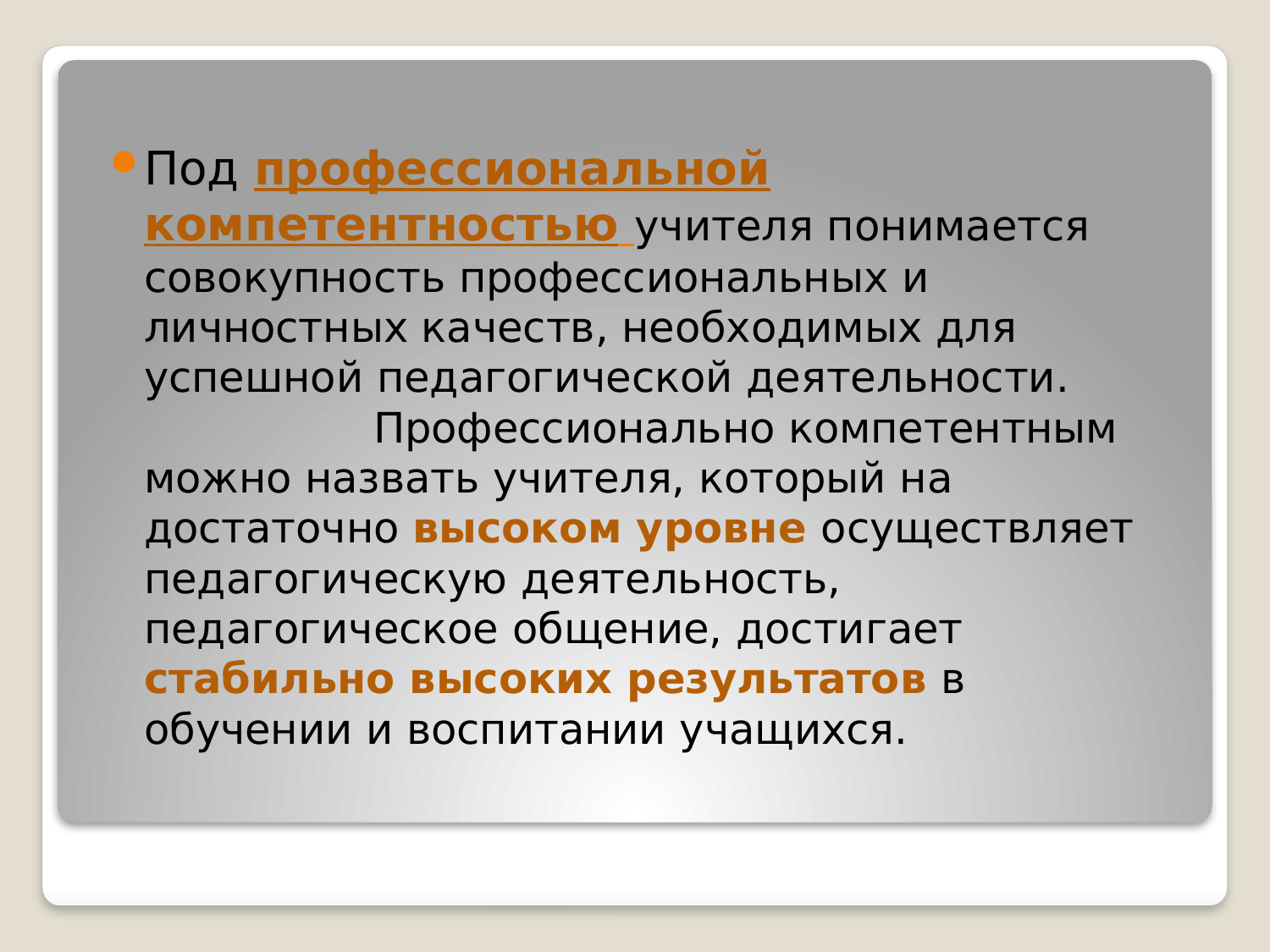

Под профессиональной компетентностью учителя понимается совокупность профессиональных и личностных качеств, необходимых для успешной педагогической деятельности.                    	 Профессионально компетентным можно назвать учителя, который на достаточно высоком уровне осуществляет педагогическую деятельность, педагогическое общение, достигает стабильно высоких результатов в обучении и воспитании учащихся.